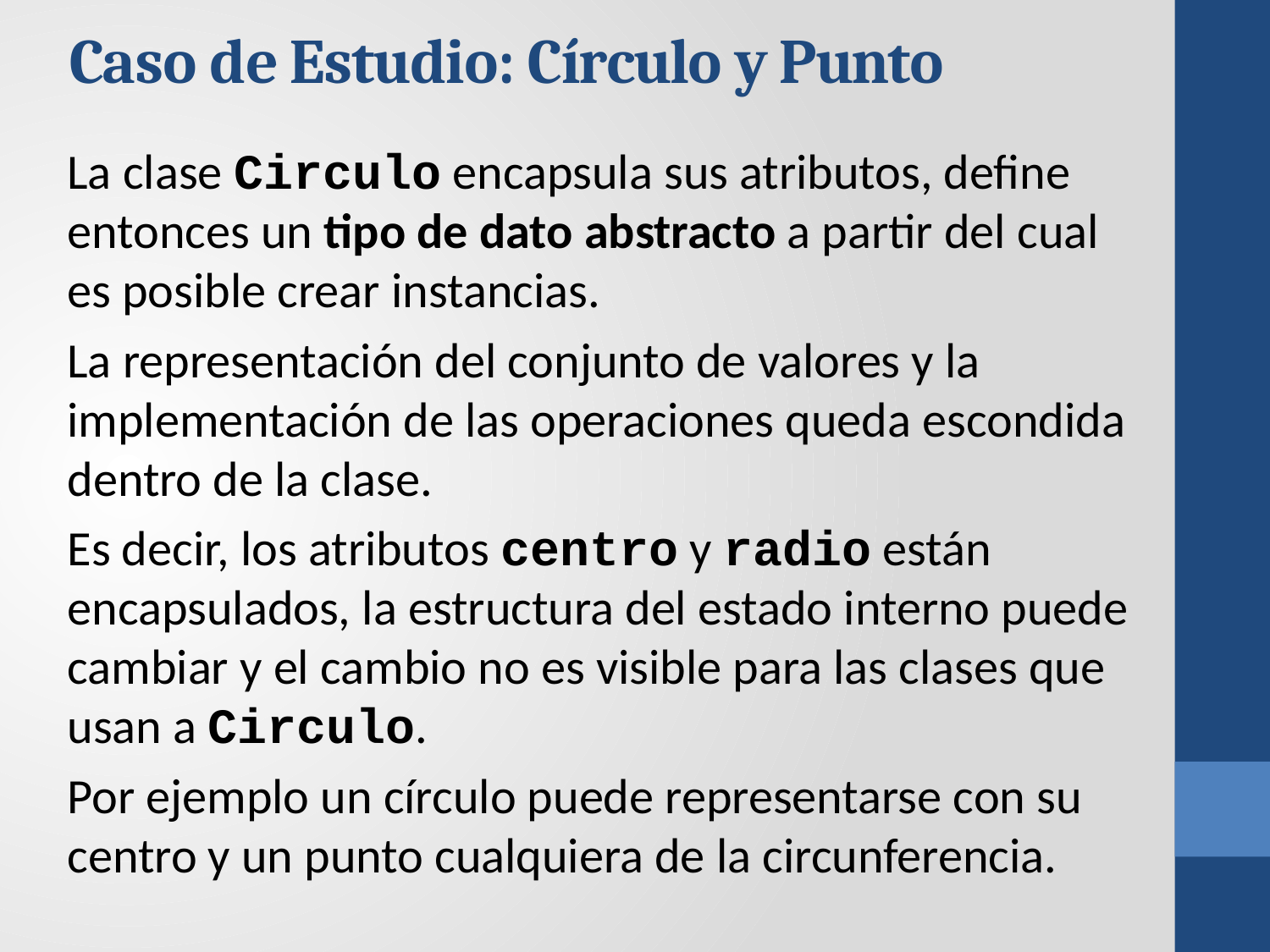

# Caso de Estudio: Círculo y Punto
La clase Circulo encapsula sus atributos, define entonces un tipo de dato abstracto a partir del cual es posible crear instancias.
La representación del conjunto de valores y la implementación de las operaciones queda escondida dentro de la clase.
Es decir, los atributos centro y radio están encapsulados, la estructura del estado interno puede cambiar y el cambio no es visible para las clases que usan a Circulo.
Por ejemplo un círculo puede representarse con su centro y un punto cualquiera de la circunferencia.